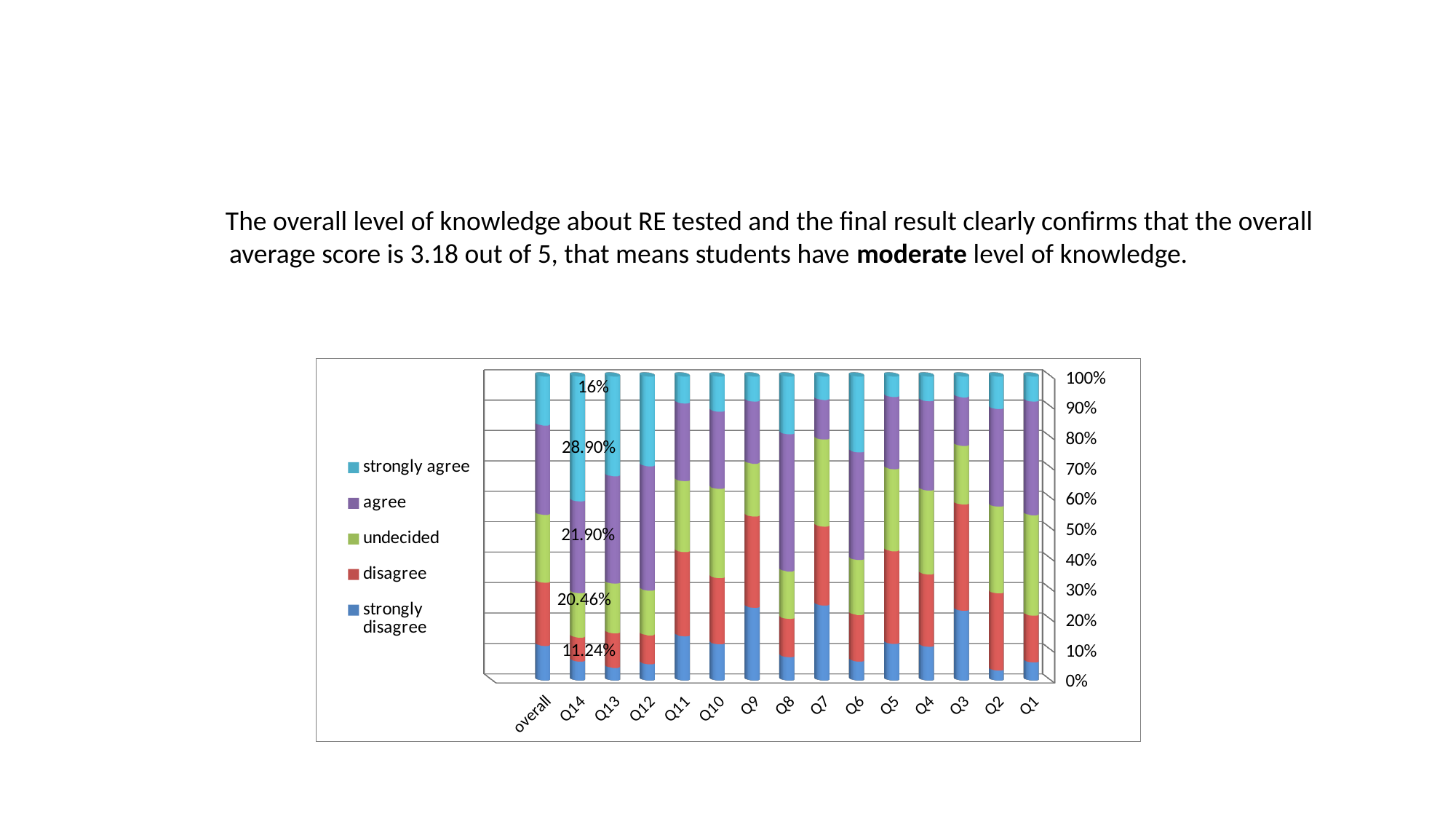

#
      The overall level of knowledge about RE tested and the final result clearly confirms that the overall average score is 3.18 out of 5, that means students have moderate level of knowledge.

[unsupported chart]